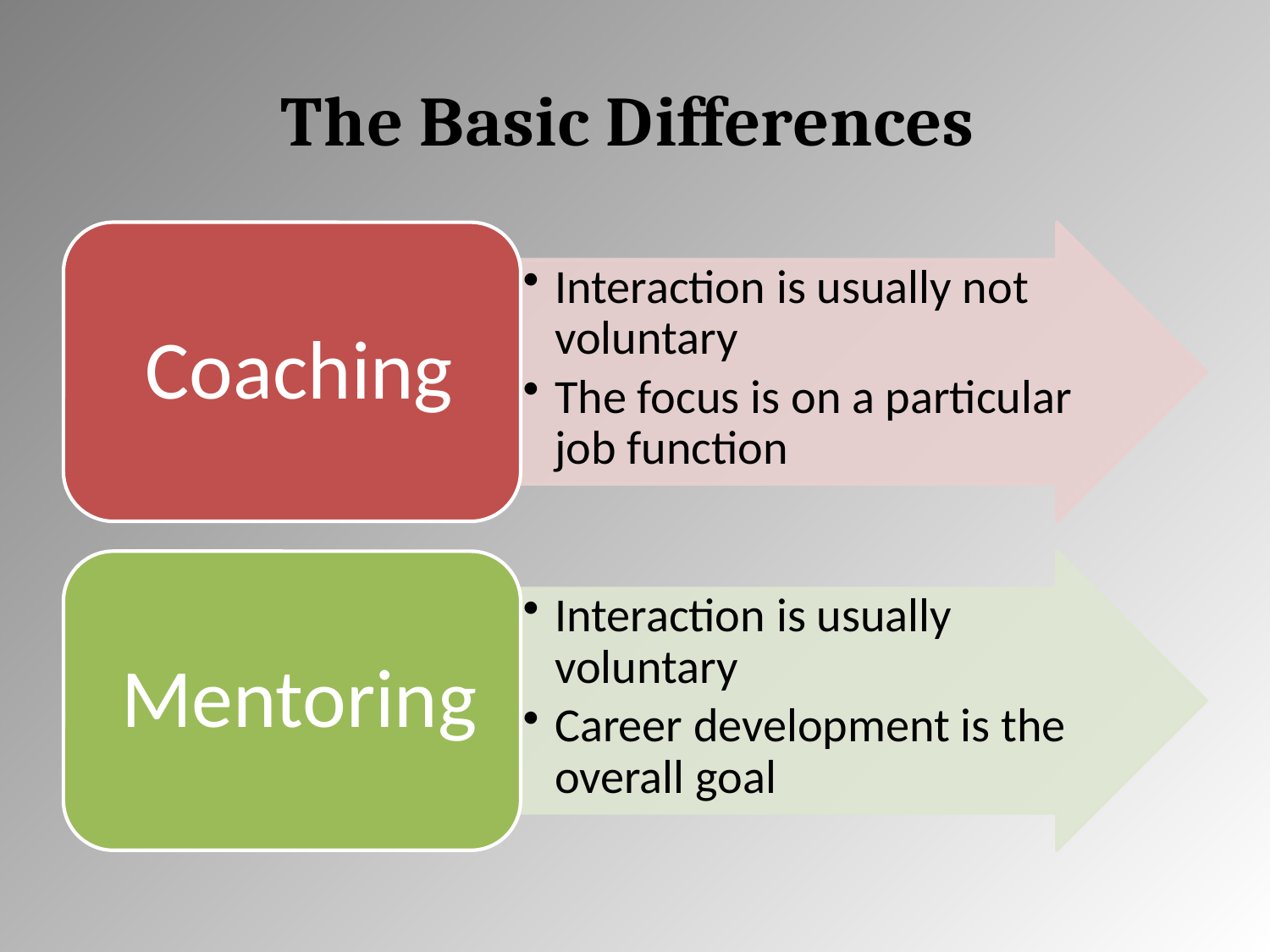

# The Basic Differences
Interaction is usually not voluntary
The focus is on a particular job function
Coaching
Interaction is usually voluntary
Career development is the overall goal
Mentoring